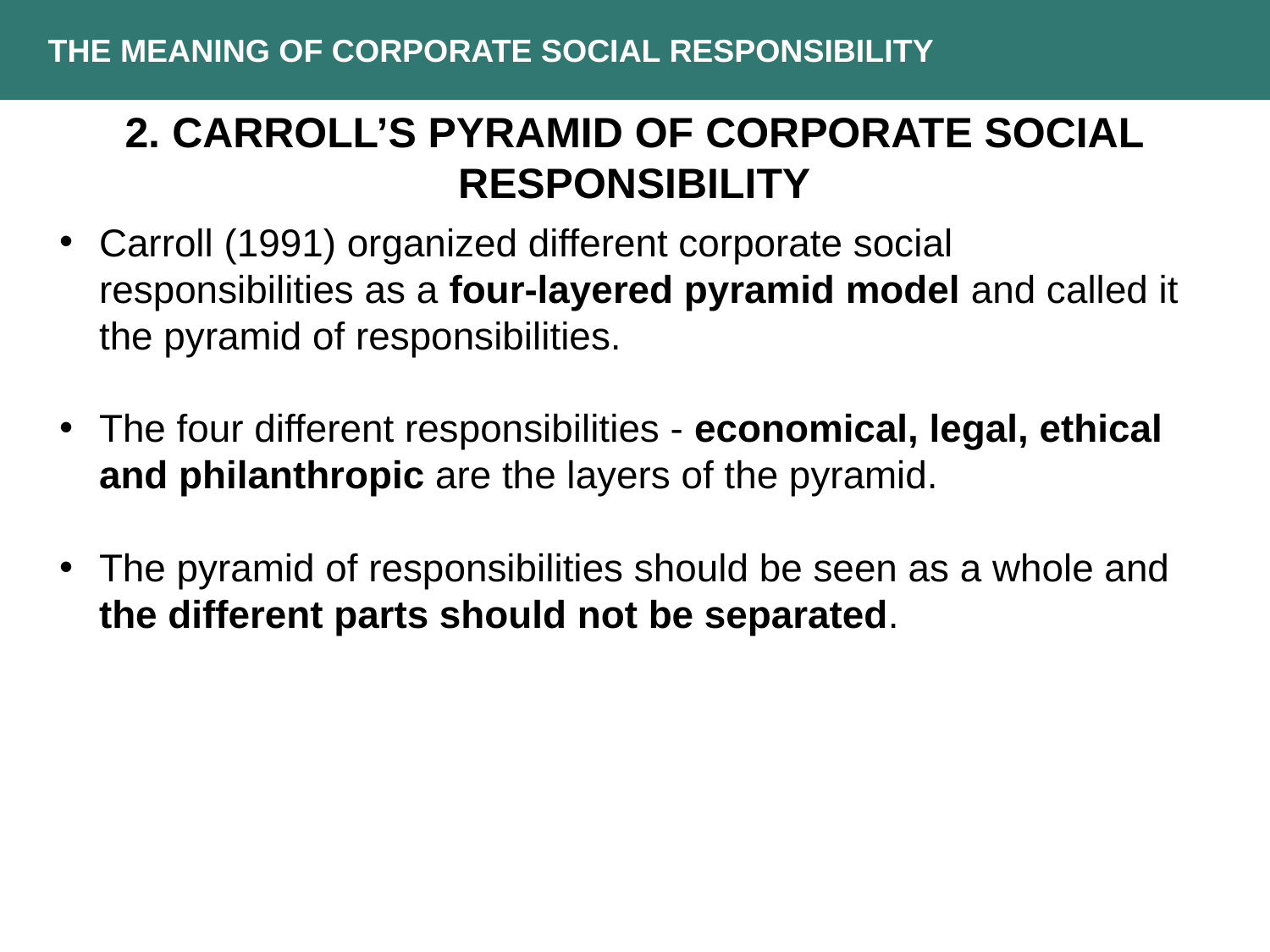

THE MEANING OF CORPORATE SOCIAL RESPONSIBILITY
2. Carroll’s Pyramid of Corporate Social Responsibility
Carroll (1991) organized different corporate social responsibilities as a four-layered pyramid model and called it the pyramid of responsibilities.

The four different responsibilities - economical, legal, ethical and philanthropic are the layers of the pyramid.

The pyramid of responsibilities should be seen as a whole and the different parts should not be separated.